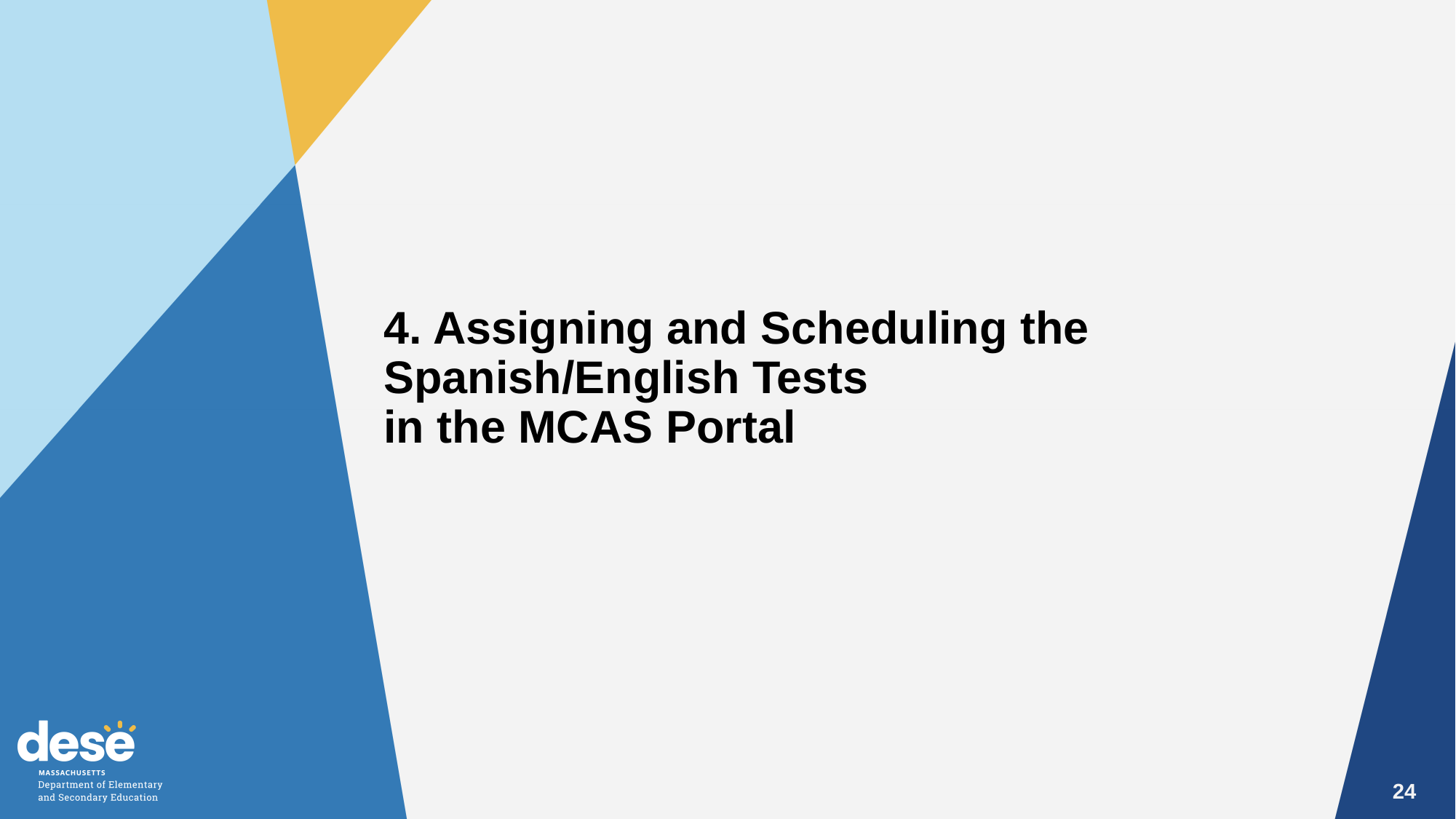

4. Assigning and Scheduling the Spanish/English Tests
in the MCAS Portal
24